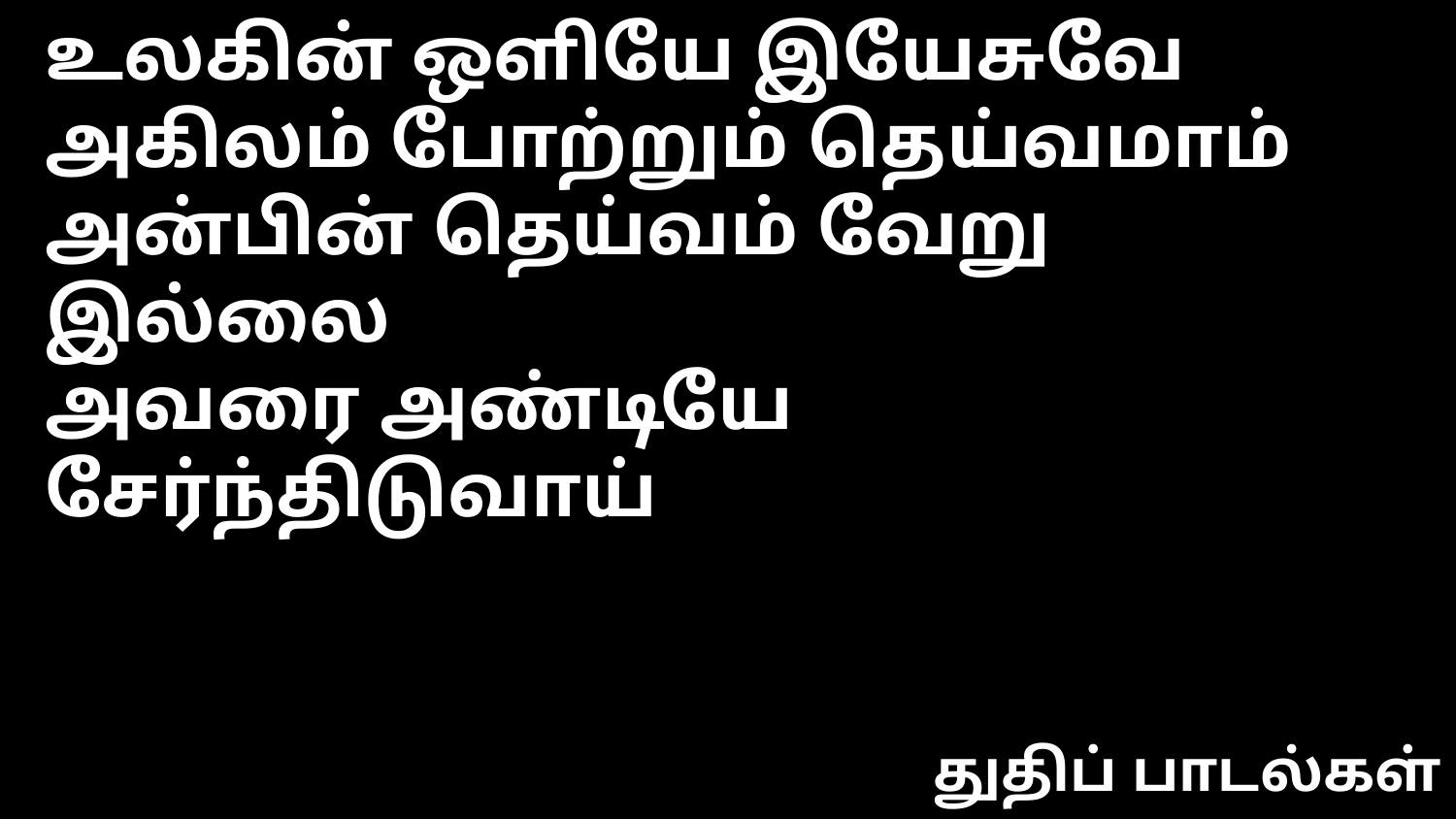

உலகின் ஒளியே இயேசுவே
அகிலம் போற்றும் தெய்வமாம்
அன்பின் தெய்வம் வேறு இல்லை
அவரை அண்டியே சேர்ந்திடுவாய்

துதிப் பாடல்கள்